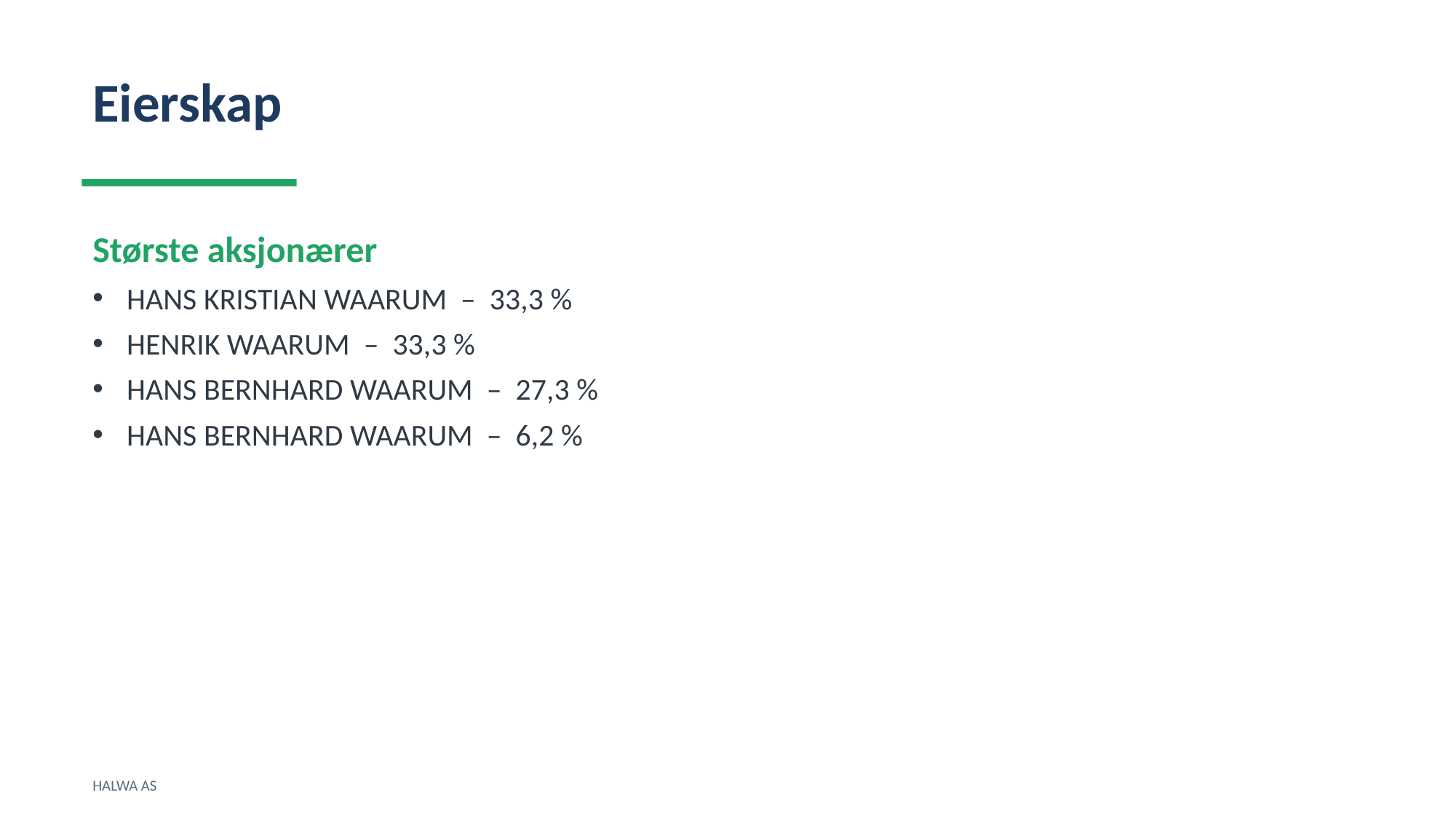

Eierskap

Største aksjonærer
HANS KRISTIAN WAARUM  –  33,3 %
HENRIK WAARUM  –  33,3 %
HANS BERNHARD WAARUM  –  27,3 %
HANS BERNHARD WAARUM  –  6,2 %
HALWA AS